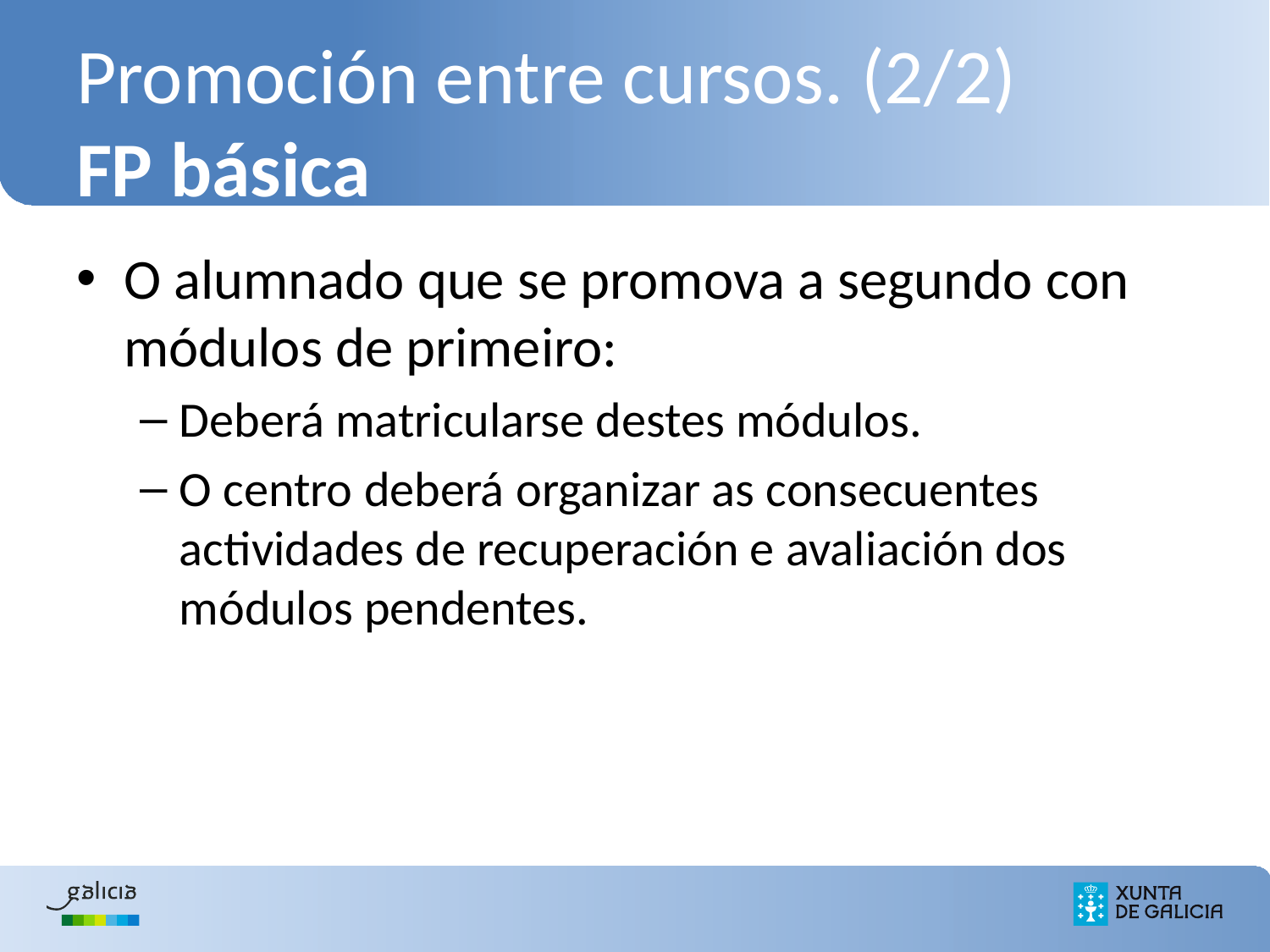

Promoción entre cursos. (2/2)
FP básica
O alumnado que se promova a segundo con módulos de primeiro:
Deberá matricularse destes módulos.
O centro deberá organizar as consecuentes actividades de recuperación e avaliación dos módulos pendentes.